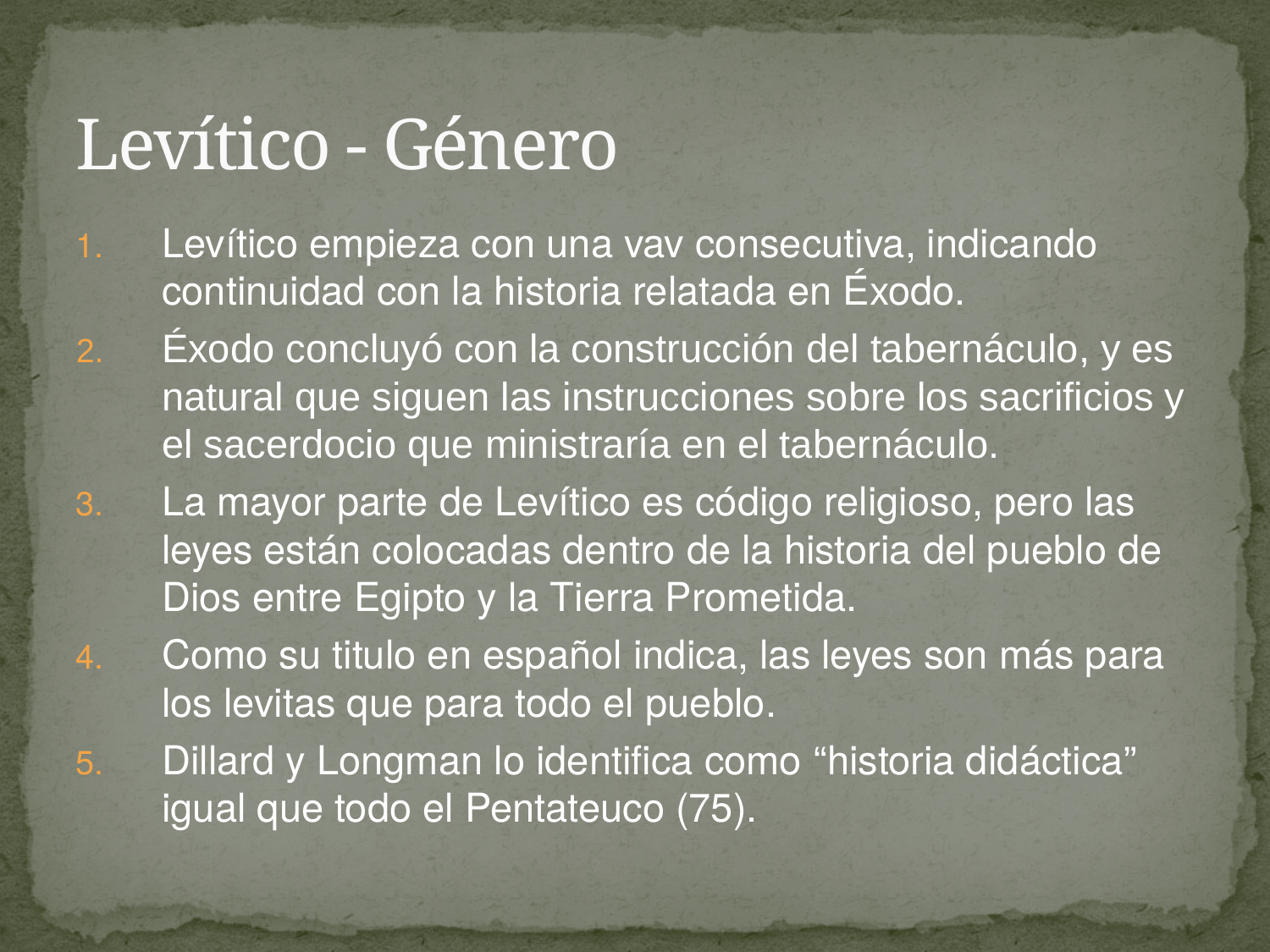

# Levítico - Género
Levítico empieza con una vav consecutiva, indicando continuidad con la historia relatada en Éxodo.
Éxodo concluyó con la construcción del tabernáculo, y es natural que siguen las instrucciones sobre los sacrificios y el sacerdocio que ministraría en el tabernáculo.
La mayor parte de Levítico es código religioso, pero las leyes están colocadas dentro de la historia del pueblo de Dios entre Egipto y la Tierra Prometida.
Como su titulo en español indica, las leyes son más para los levitas que para todo el pueblo.
Dillard y Longman lo identifica como “historia didáctica” igual que todo el Pentateuco (75).